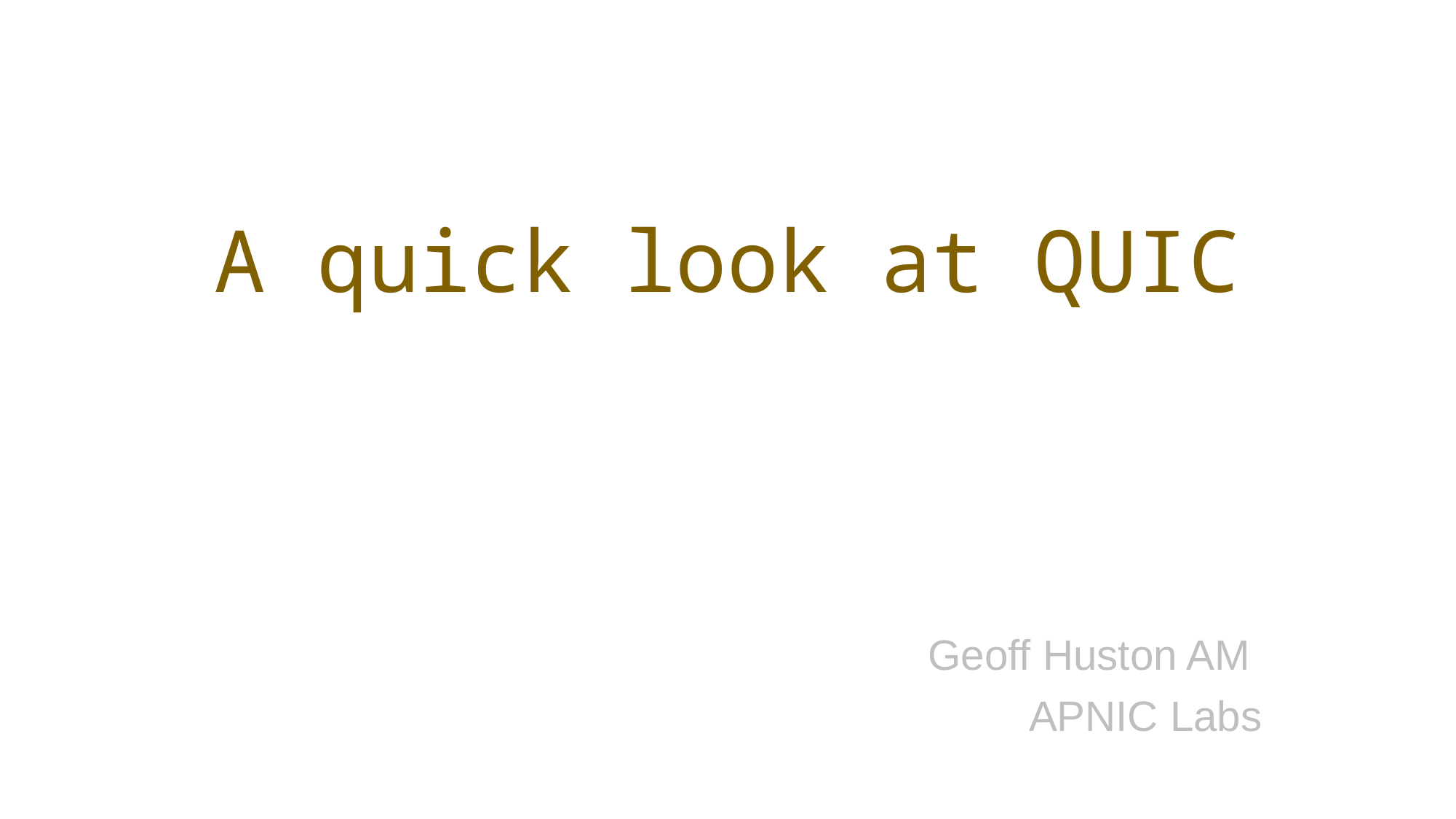

# A quick look at QUIC
Geoff Huston AM
APNIC Labs